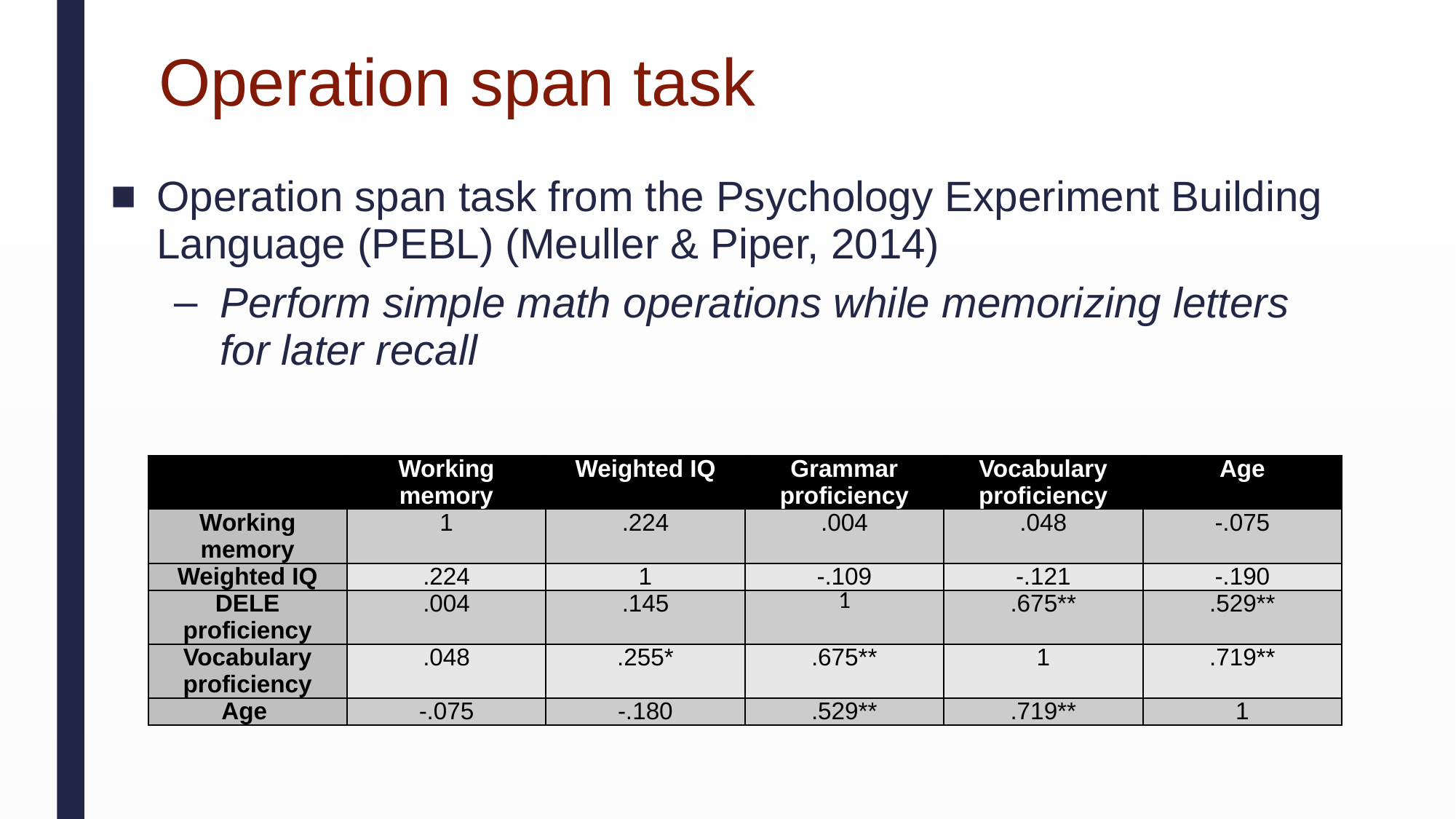

# Operation span task
Operation span task from the Psychology Experiment Building Language (PEBL) (Meuller & Piper, 2014)
Perform simple math operations while memorizing letters for later recall

|  | Working memory | Weighted IQ | Grammar proficiency | Vocabulary proficiency | Age |
| --- | --- | --- | --- | --- | --- |
| Working memory | 1 | .224 | .004 | .048 | -.075 |
| Weighted IQ | .224 | 1 | -.109 | -.121 | -.190 |
| DELE proficiency | .004 | .145 | 1 | .675\*\* | .529\*\* |
| Vocabulary proficiency | .048 | .255\* | .675\*\* | 1 | .719\*\* |
| Age | -.075 | -.180 | .529\*\* | .719\*\* | 1 |